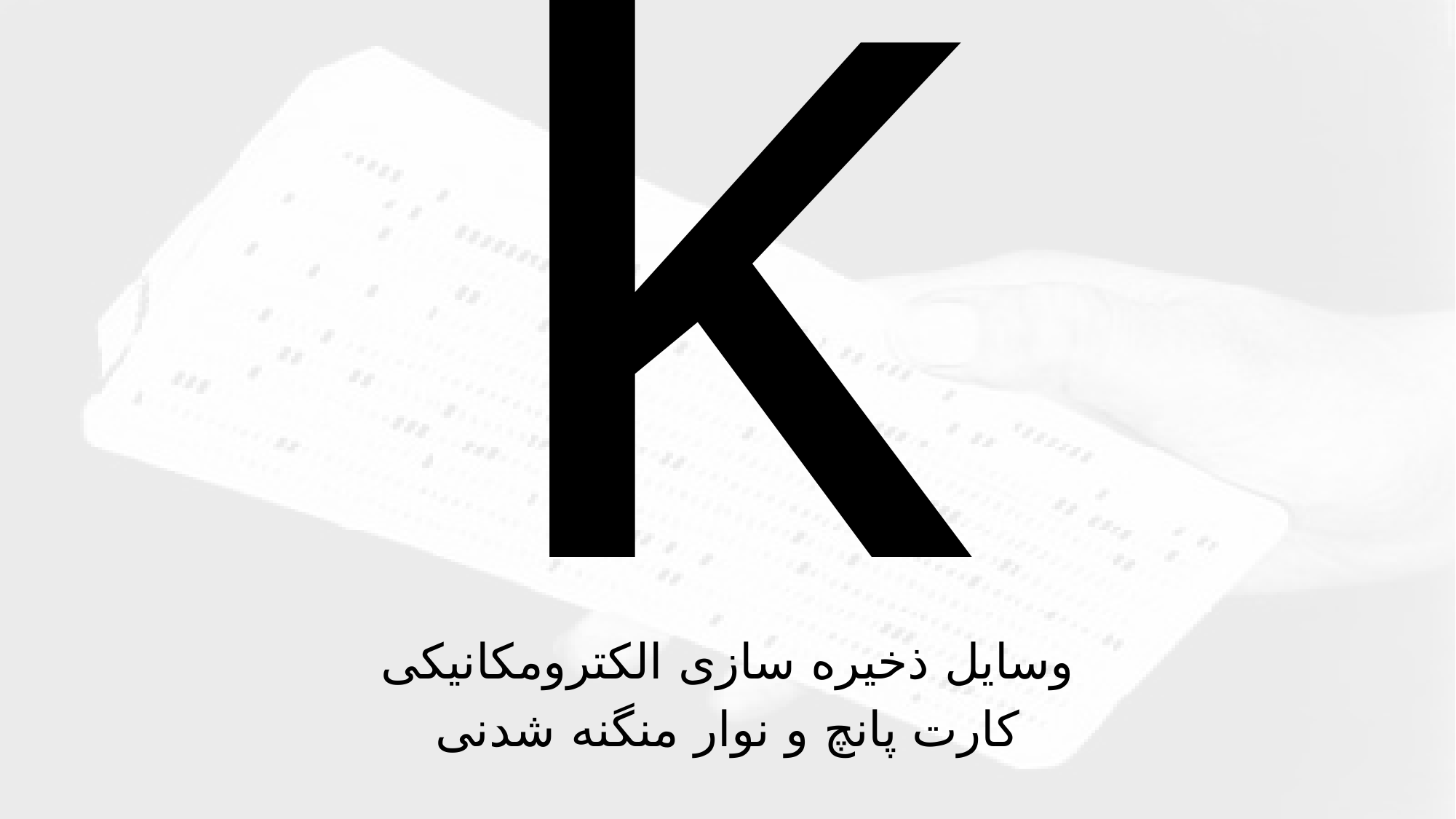

# k
وسایل ذخیره سازی الکترومکانیکی
کارت پانچ و نوار منگنه شدنی